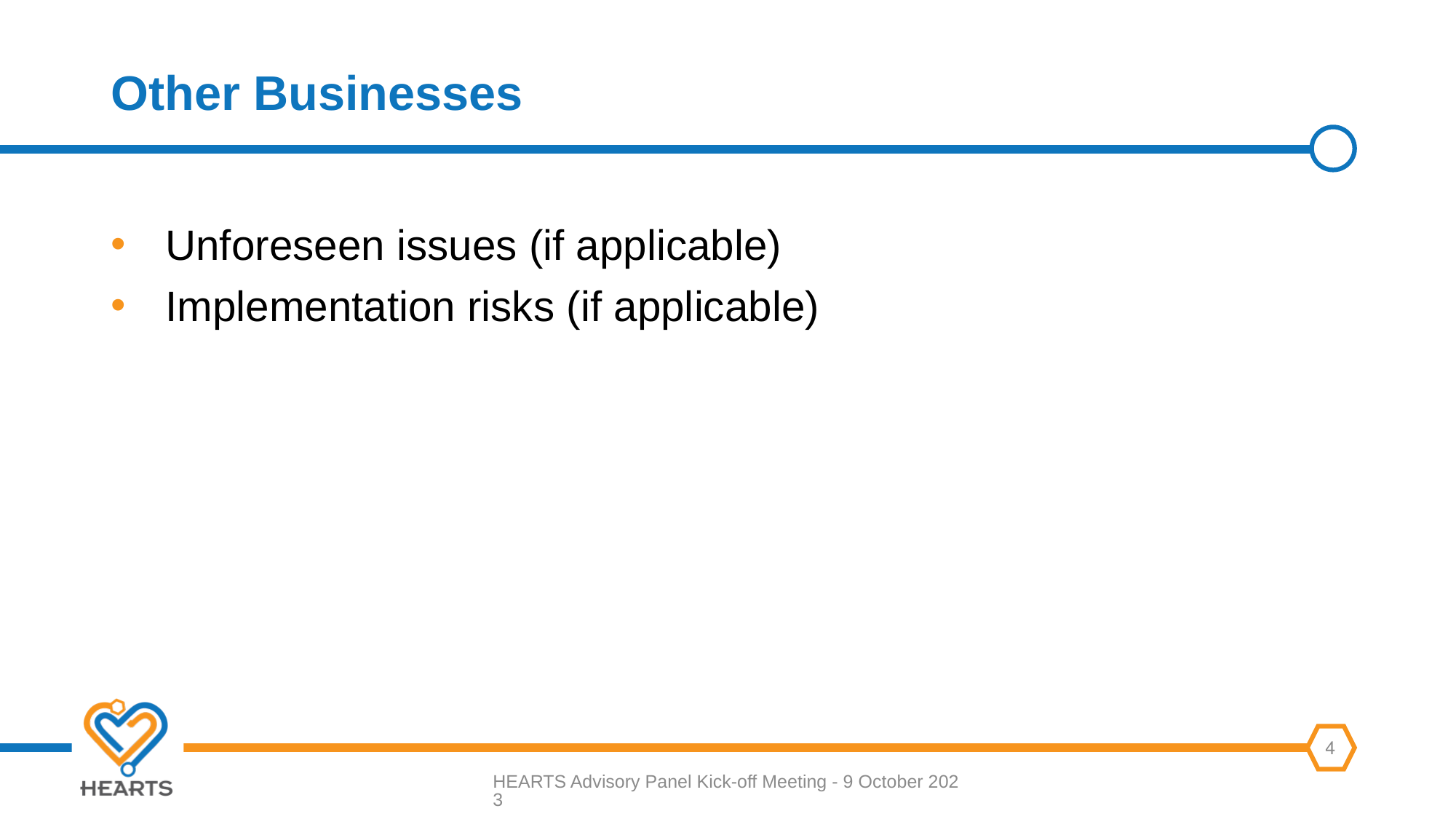

# Other Businesses
Unforeseen issues (if applicable)
Implementation risks (if applicable)
HEARTS Advisory Panel Kick-off Meeting - 9 October 2023